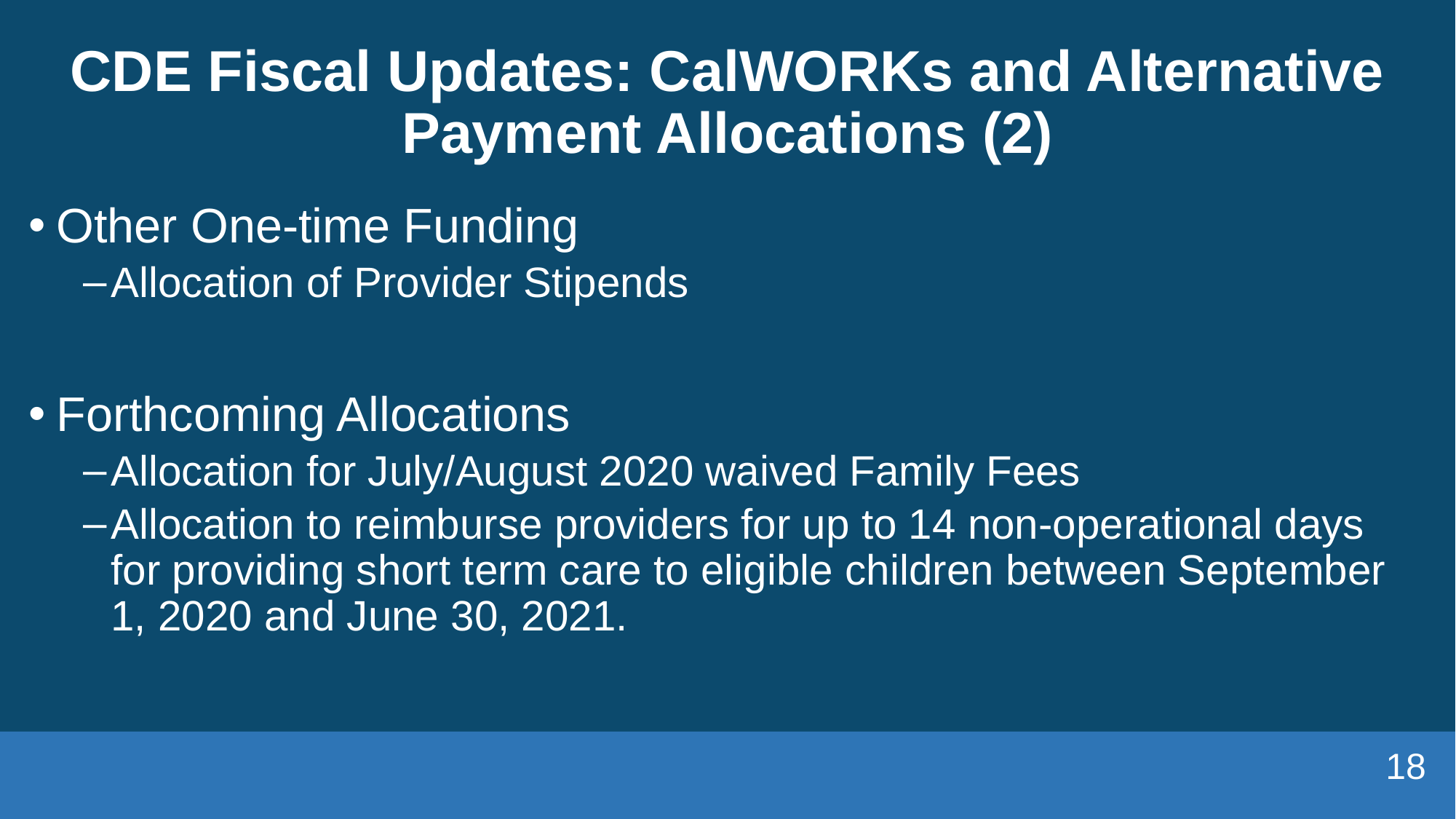

# CDE Fiscal Updates: CalWORKs and Alternative Payment Allocations (2)
Other One-time Funding
Allocation of Provider Stipends

Forthcoming Allocations
Allocation for July/August 2020 waived Family Fees
Allocation to reimburse providers for up to 14 non-operational days for providing short term care to eligible children between September 1, 2020 and June 30, 2021.
18